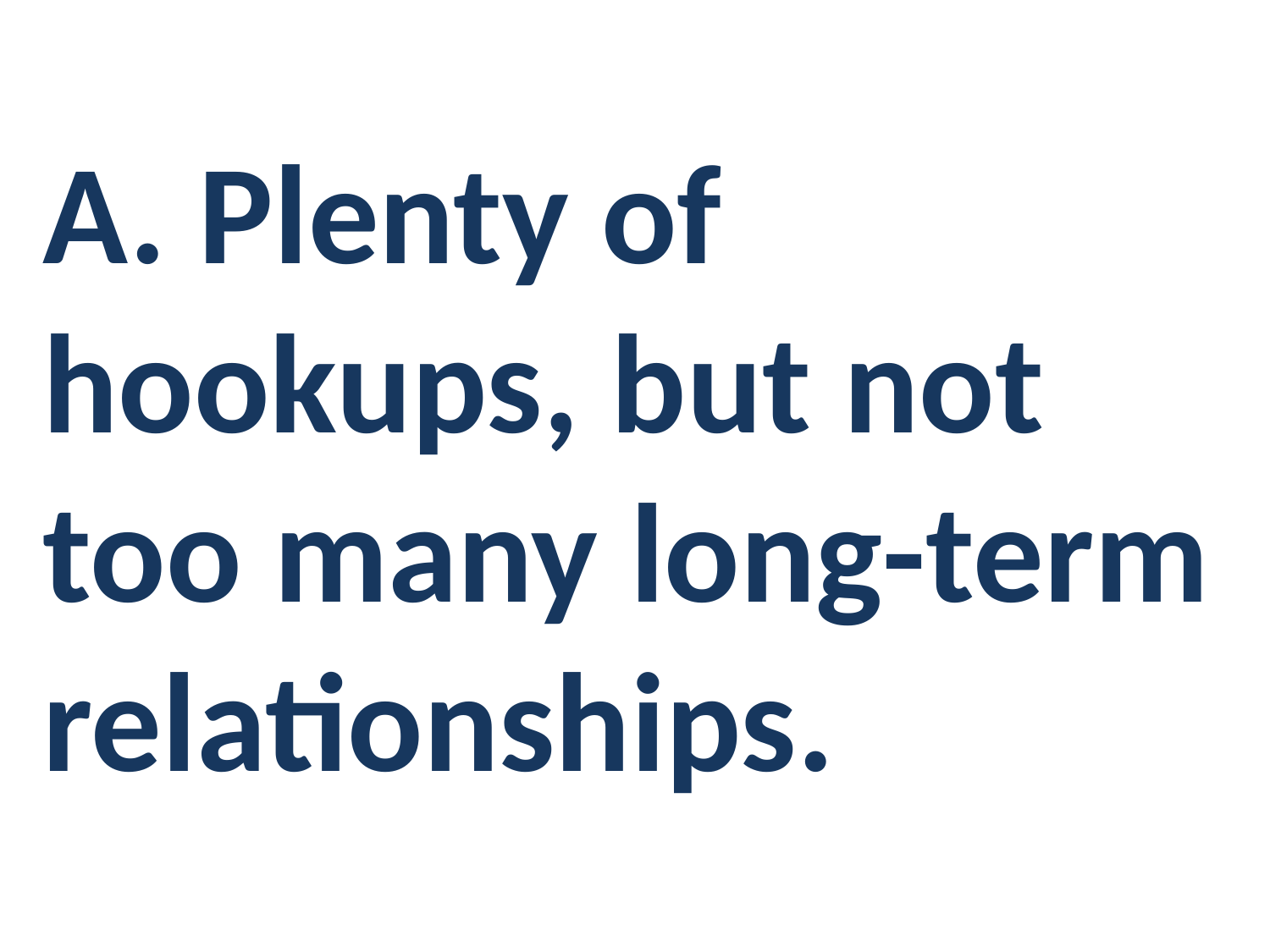

A. Plenty of hookups, but not too many long-term relationships.